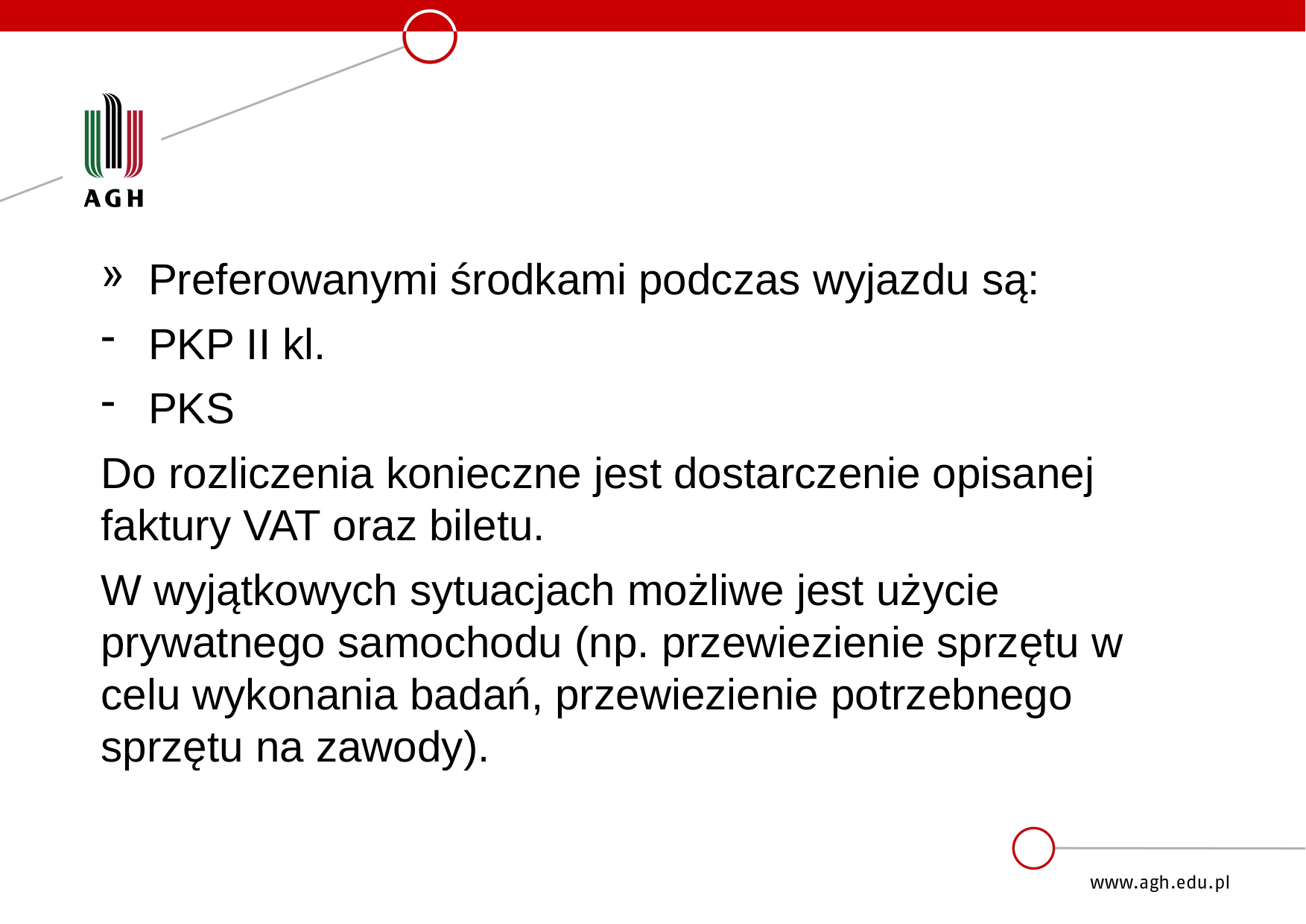

Preferowanymi środkami podczas wyjazdu są:
PKP II kl.
PKS
Do rozliczenia konieczne jest dostarczenie opisanej faktury VAT oraz biletu.
W wyjątkowych sytuacjach możliwe jest użycie prywatnego samochodu (np. przewiezienie sprzętu w celu wykonania badań, przewiezienie potrzebnego sprzętu na zawody).